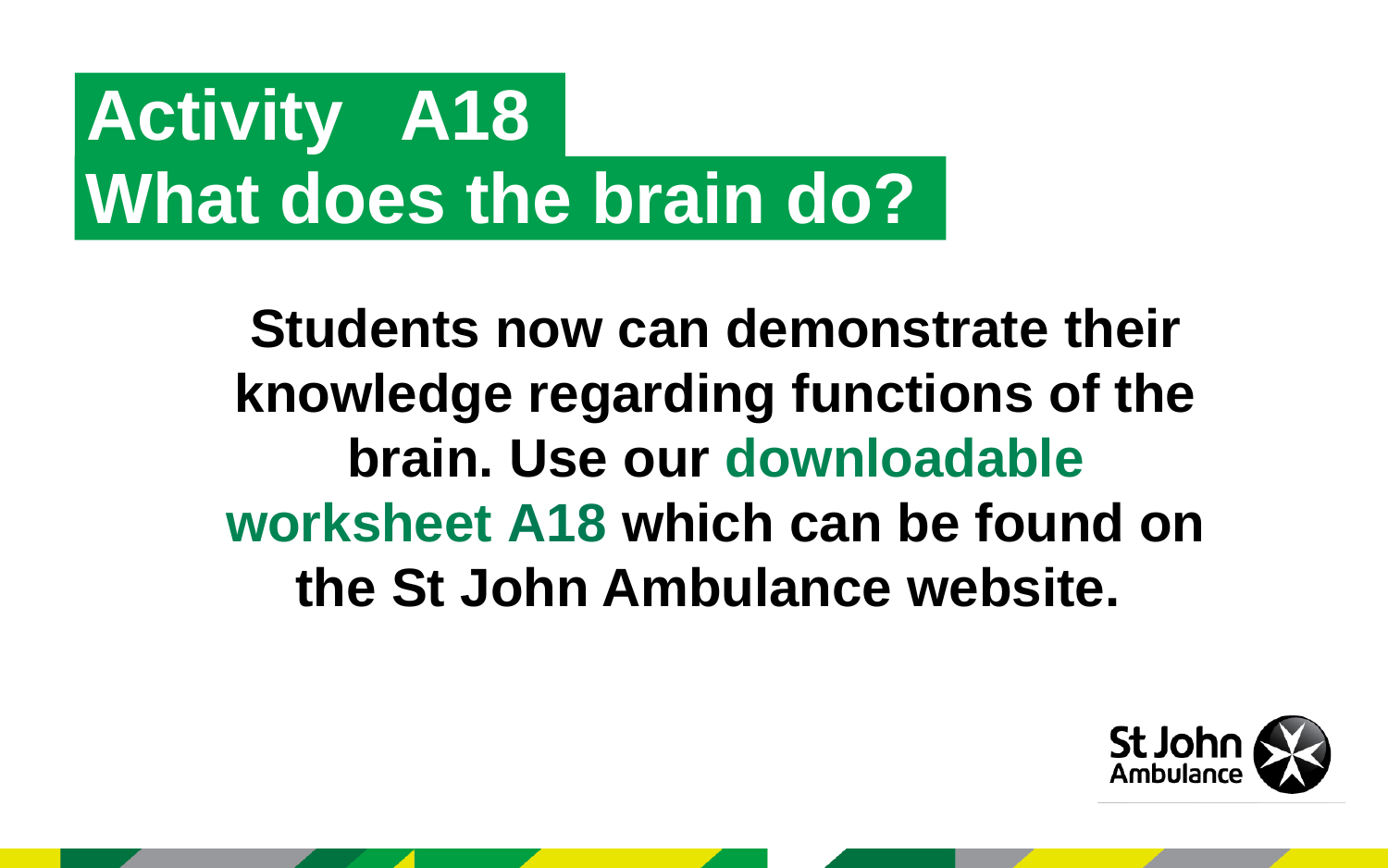

Activity   A18
What does the brain do? do?
Students now can demonstrate their knowledge regarding functions of the brain. Use our downloadable worksheet A18 which can be found on the St John Ambulance website.